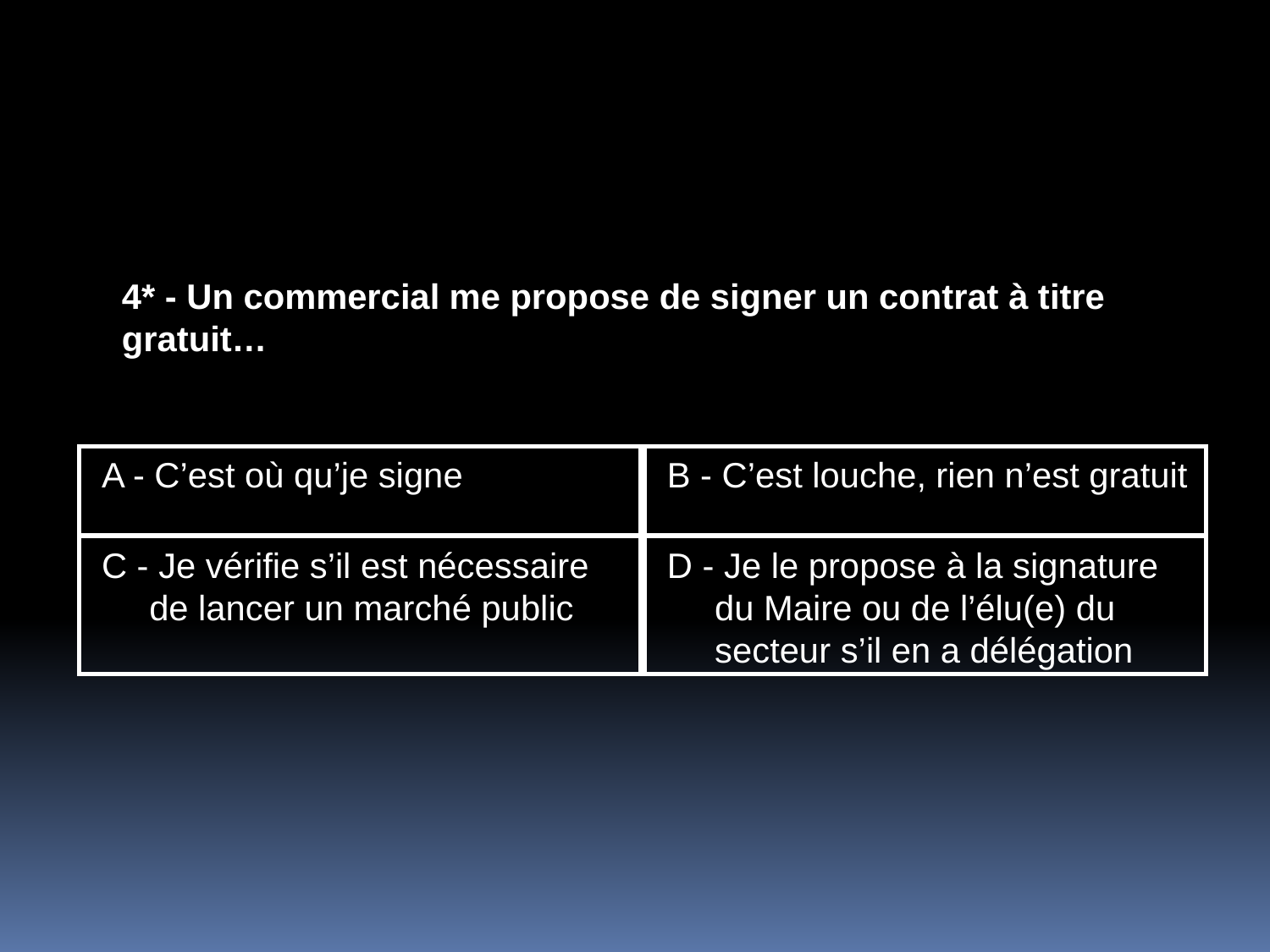

4* - Un commercial me propose de signer un contrat à titre gratuit…
A - C’est où qu’je signe
B - C’est louche, rien n’est gratuit
C - Je vérifie s’il est nécessaire de lancer un marché public
D - Je le propose à la signature du Maire ou de l’élu(e) du secteur s’il en a délégation